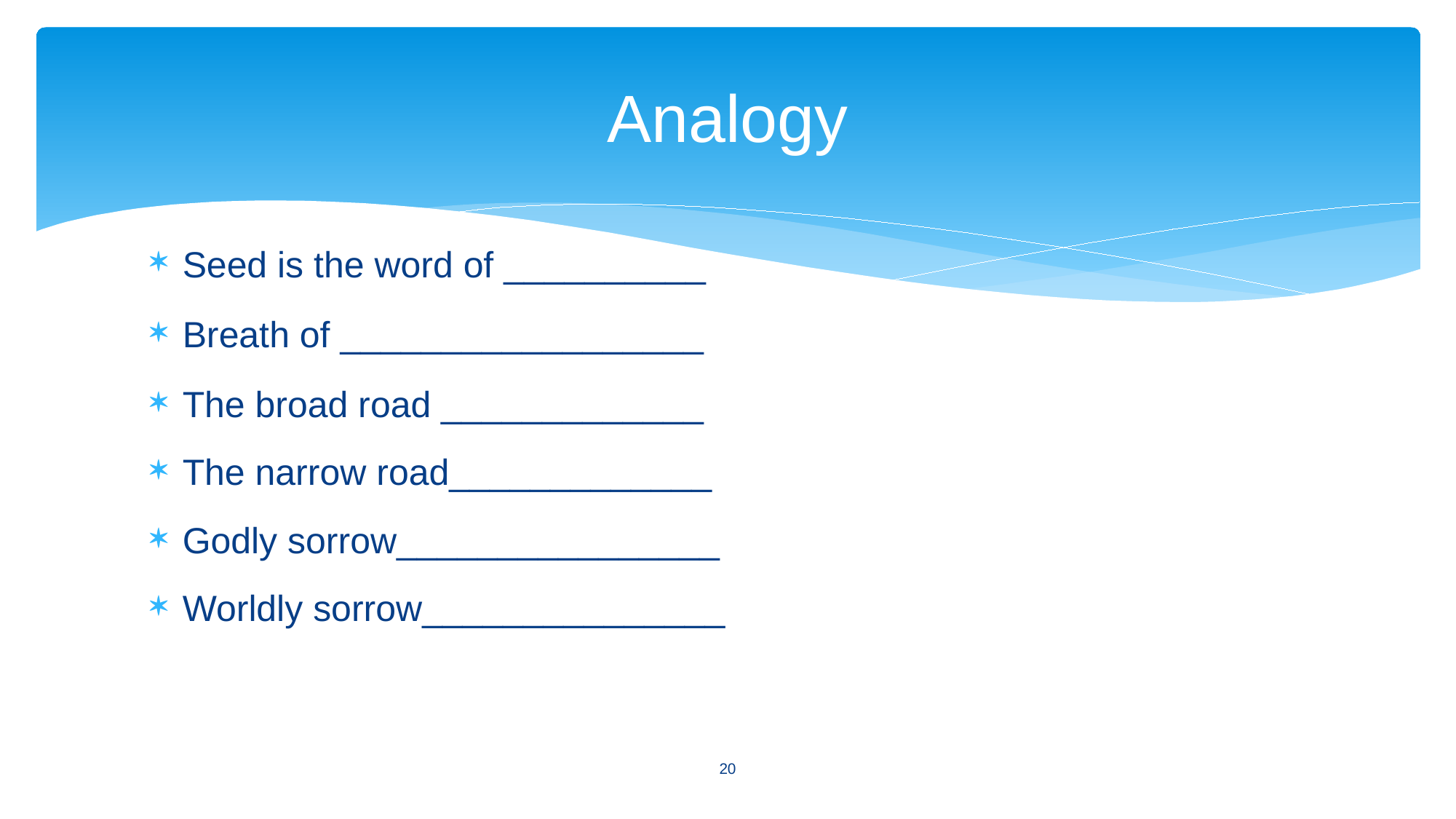

# Analogy
Seed is the word of __________

Breath of __________________

The broad road _____________

The narrow road_____________

Godly sorrow________________

Worldly sorrow_______________
20